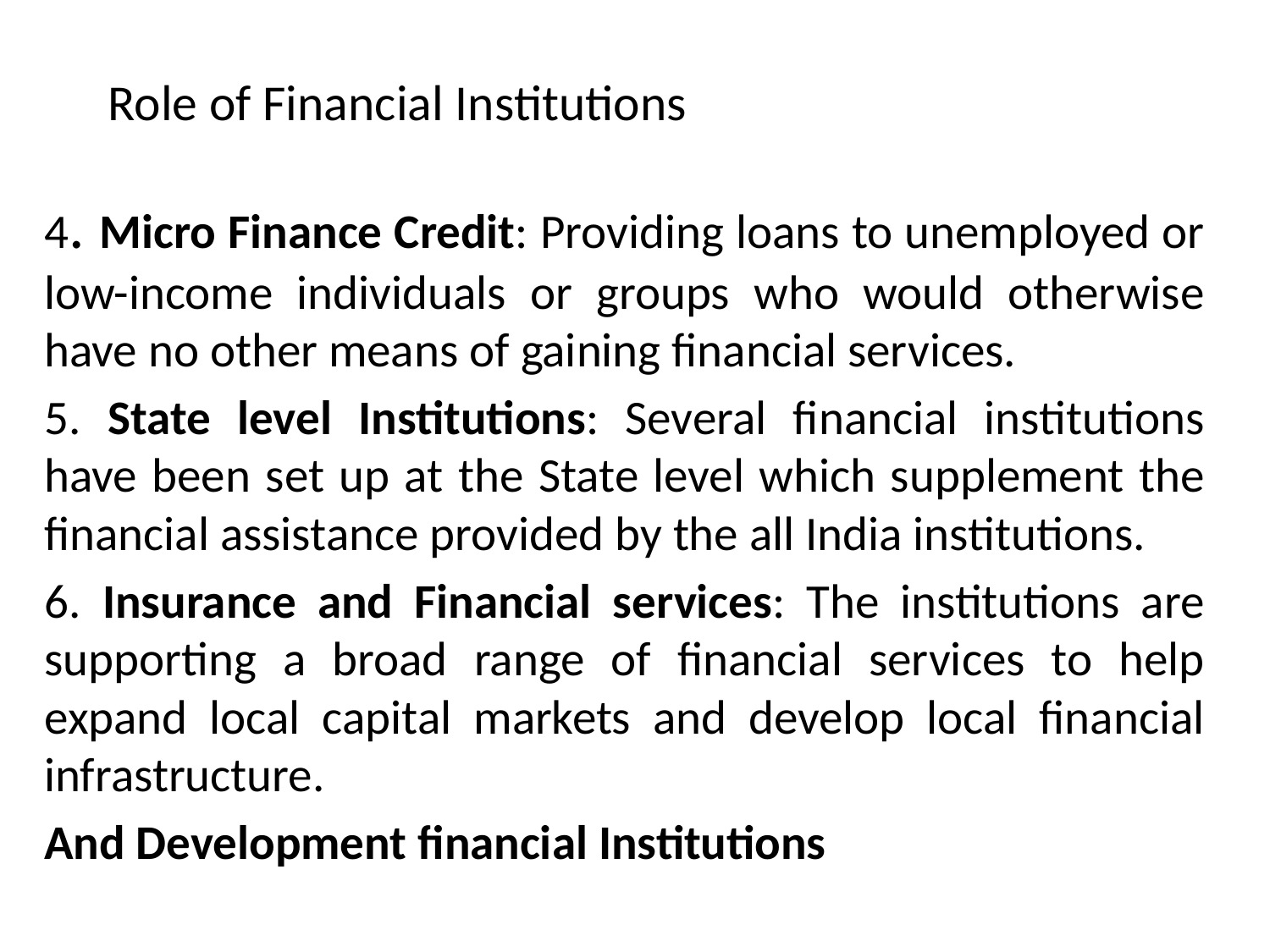

# Role of Financial Institutions
4. Micro Finance Credit: Providing loans to unemployed or low-income individuals or groups who would otherwise have no other means of gaining financial services.
5. State level Institutions: Several financial institutions have been set up at the State level which supplement the financial assistance provided by the all India institutions.
6. Insurance and Financial services: The institutions are supporting a broad range of financial services to help expand local capital markets and develop local financial infrastructure.
And Development financial Institutions